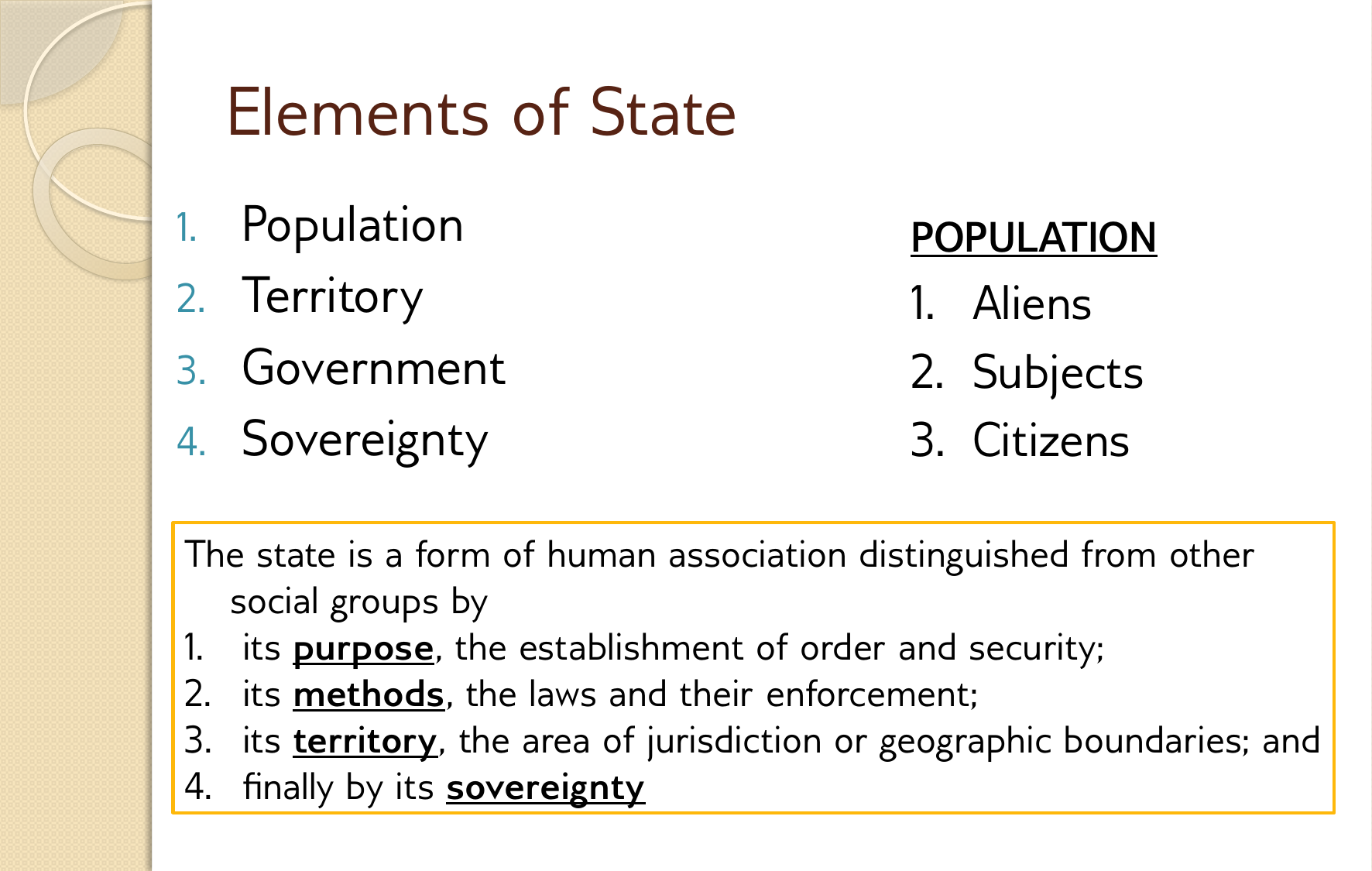

# Elements of State
Population
Territory
Government
Sovereignty
POPULATION
Aliens
Subjects
Citizens
The state is a form of human association distinguished from other social groups by
its purpose, the establishment of order and security;
its methods, the laws and their enforcement;
its territory, the area of jurisdiction or geographic boundaries; and
finally by its sovereignty